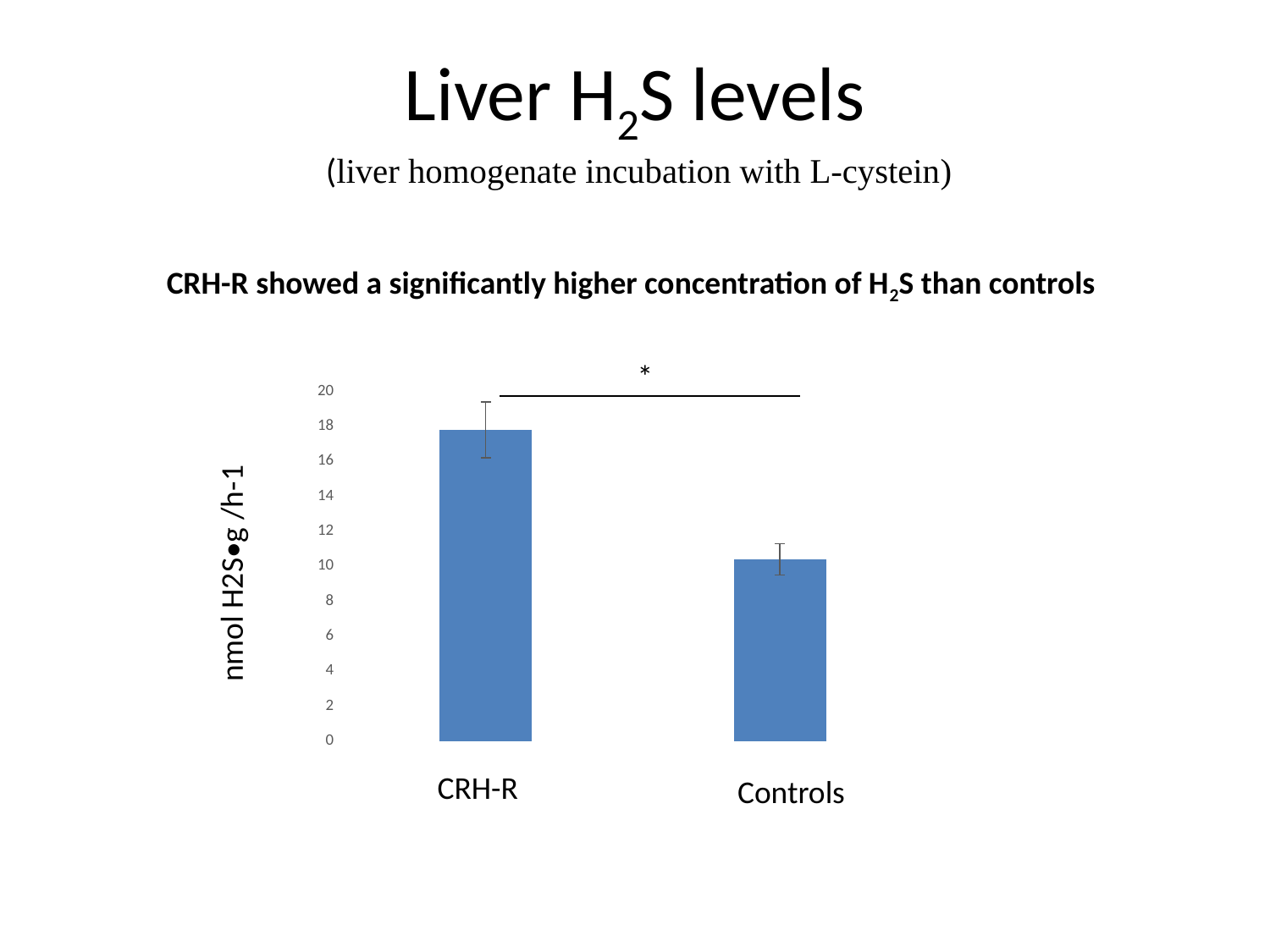

# Liver H2S levels (liver homogenate incubation with L-cystein)
CRH-R showed a significantly higher concentration of H2S than controls

*

### Chart

| Category |  |
|---|---|
 nmol H2S•g /h-1
CRH-R
Controls